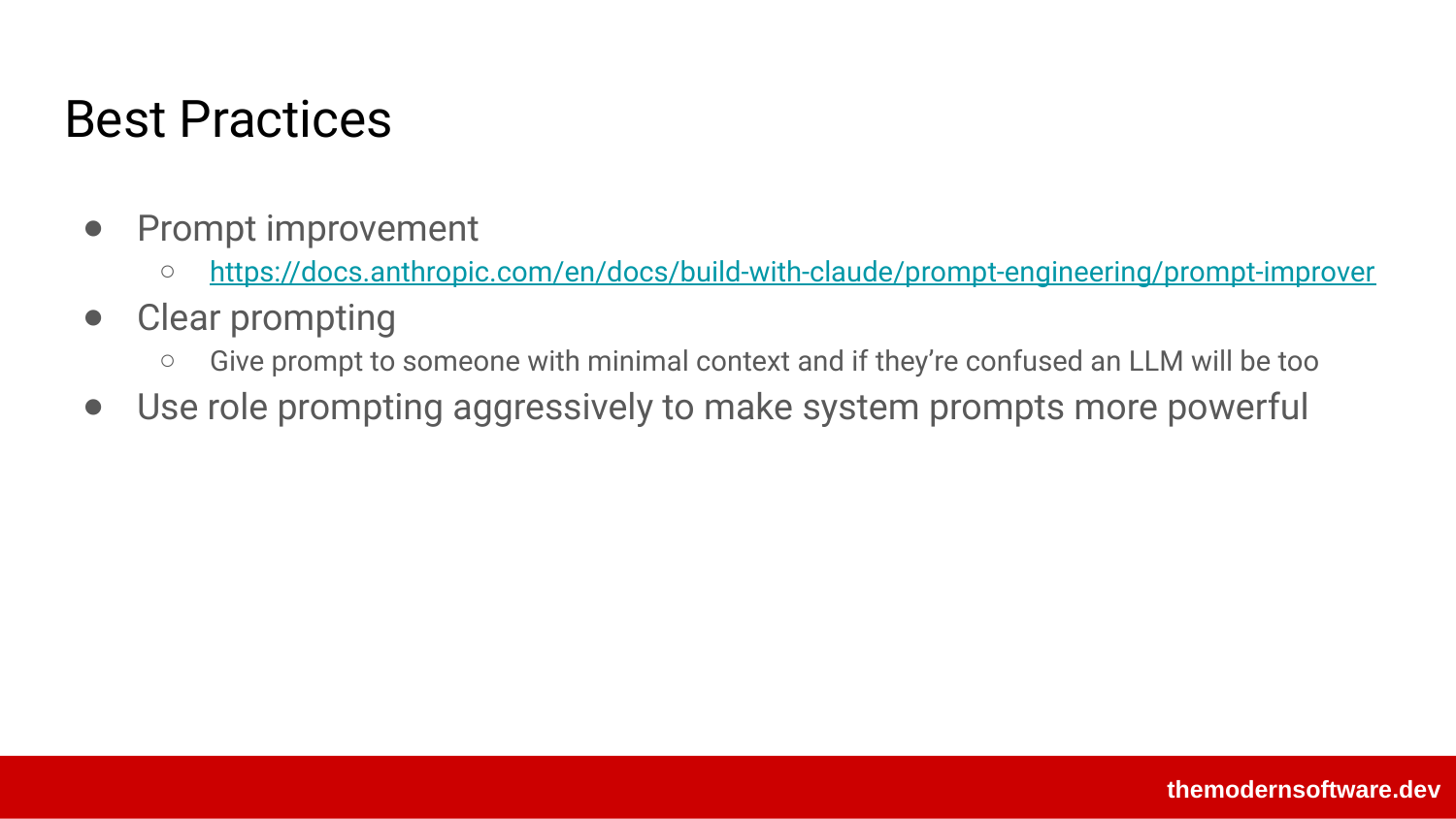

# Best Practices
Prompt improvement
https://docs.anthropic.com/en/docs/build-with-claude/prompt-engineering/prompt-improver
Clear prompting
Give prompt to someone with minimal context and if they’re confused an LLM will be too
Use role prompting aggressively to make system prompts more powerful

themodernsoftware.dev